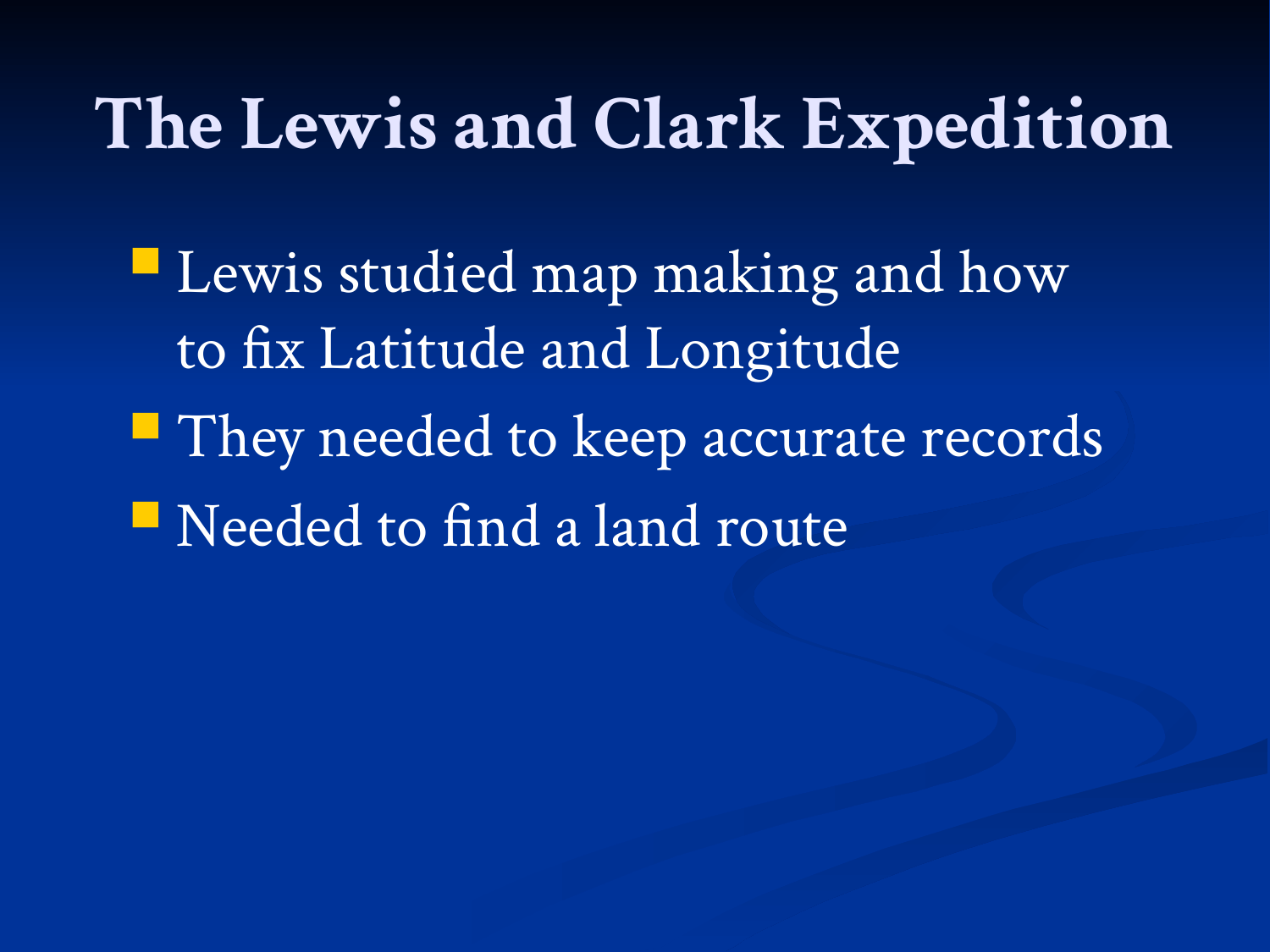

# The Lewis and Clark Expedition
Lewis studied map making and how to fix Latitude and Longitude
They needed to keep accurate records
Needed to find a land route